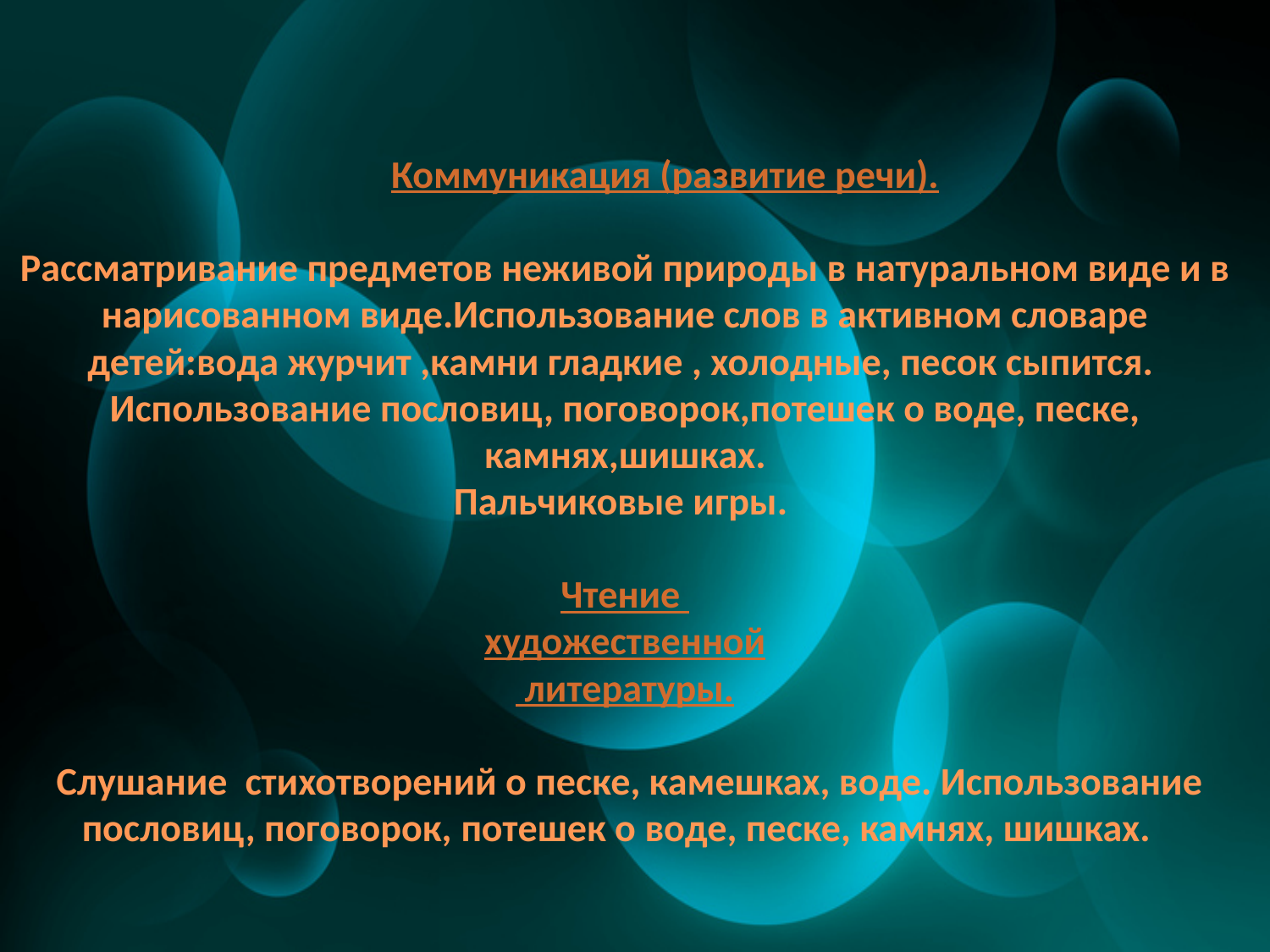

# Коммуникация (развитие речи).   Рассматривание предметов неживой природы в натуральном виде и в нарисованном виде.Использование слов в активном словаре детей:вода журчит ,камни гладкие , холодные, песок сыпится.  Использование пословиц, поговорок,потешек о воде, песке, камнях,шишках. Пальчиковые игры.    Чтение художественной литературы.   Слушание  стихотворений о песке, камешках, воде. Использование пословиц, поговорок, потешек о воде, песке, камнях, шишках.